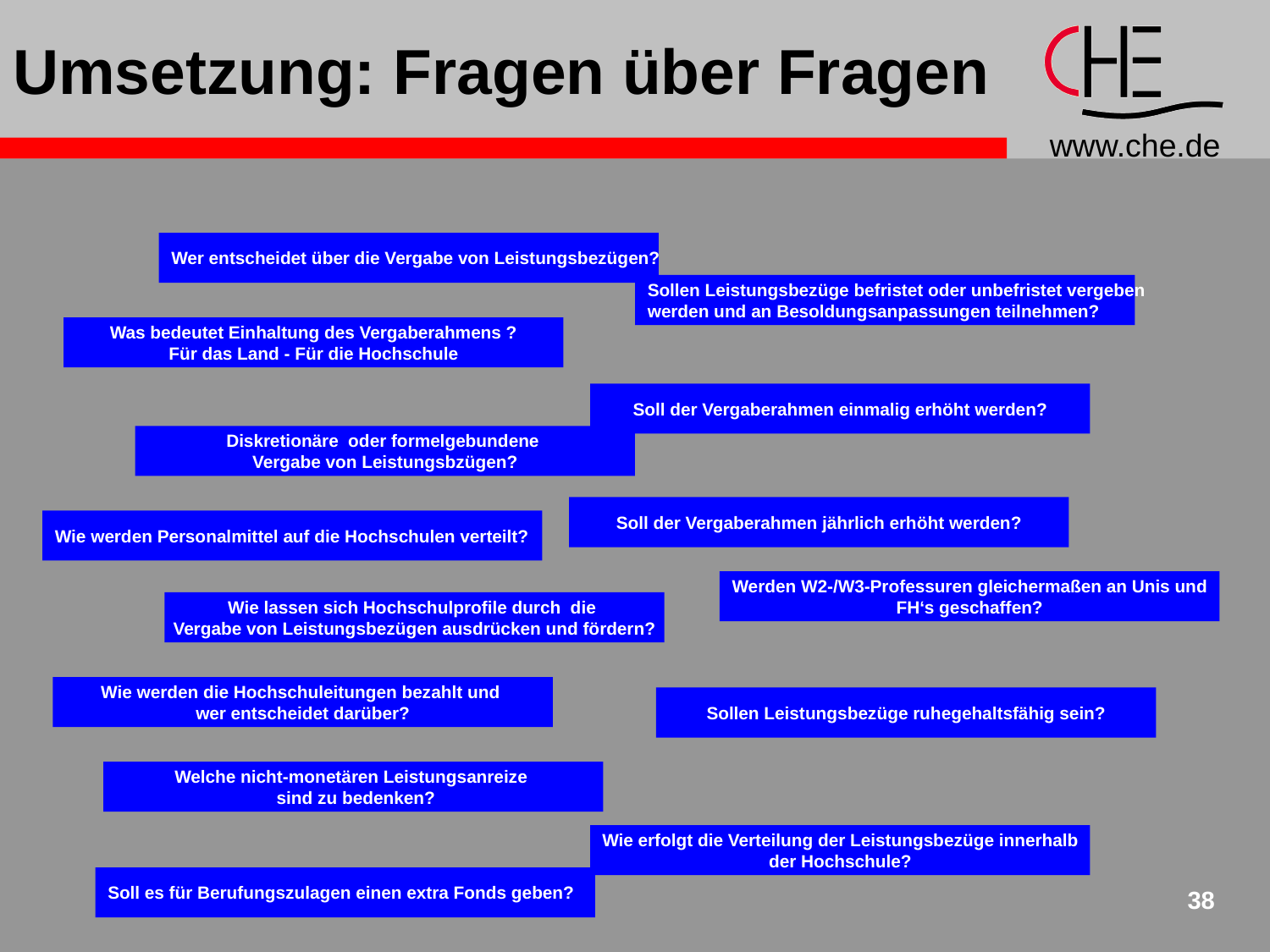

# Umsetzung: Fragen über Fragen
Wer entscheidet über die Vergabe von Leistungsbezügen?
Sollen Leistungsbezüge befristet oder unbefristet vergeben
werden und an Besoldungsanpassungen teilnehmen?
Was bedeutet Einhaltung des Vergaberahmens ?
Für das Land - Für die Hochschule
Soll der Vergaberahmen einmalig erhöht werden?
Diskretionäre  oder formelgebundene
Vergabe von Leistungsbzügen?
Soll der Vergaberahmen jährlich erhöht werden?
Wie werden Personalmittel auf die Hochschulen verteilt?
Werden W2-/W3-Professuren gleichermaßen an Unis und
FH‘s geschaffen?
Wie lassen sich Hochschulprofile durch  die
Vergabe von Leistungsbezügen ausdrücken und fördern?
Wie werden die Hochschuleitungen bezahlt und
wer entscheidet darüber?
Sollen Leistungsbezüge ruhegehaltsfähig sein?
Welche nicht-monetären Leistungsanreize
 sind zu bedenken?
Wie erfolgt die Verteilung der Leistungsbezüge innerhalb
der Hochschule?
Soll es für Berufungszulagen einen extra Fonds geben?
38